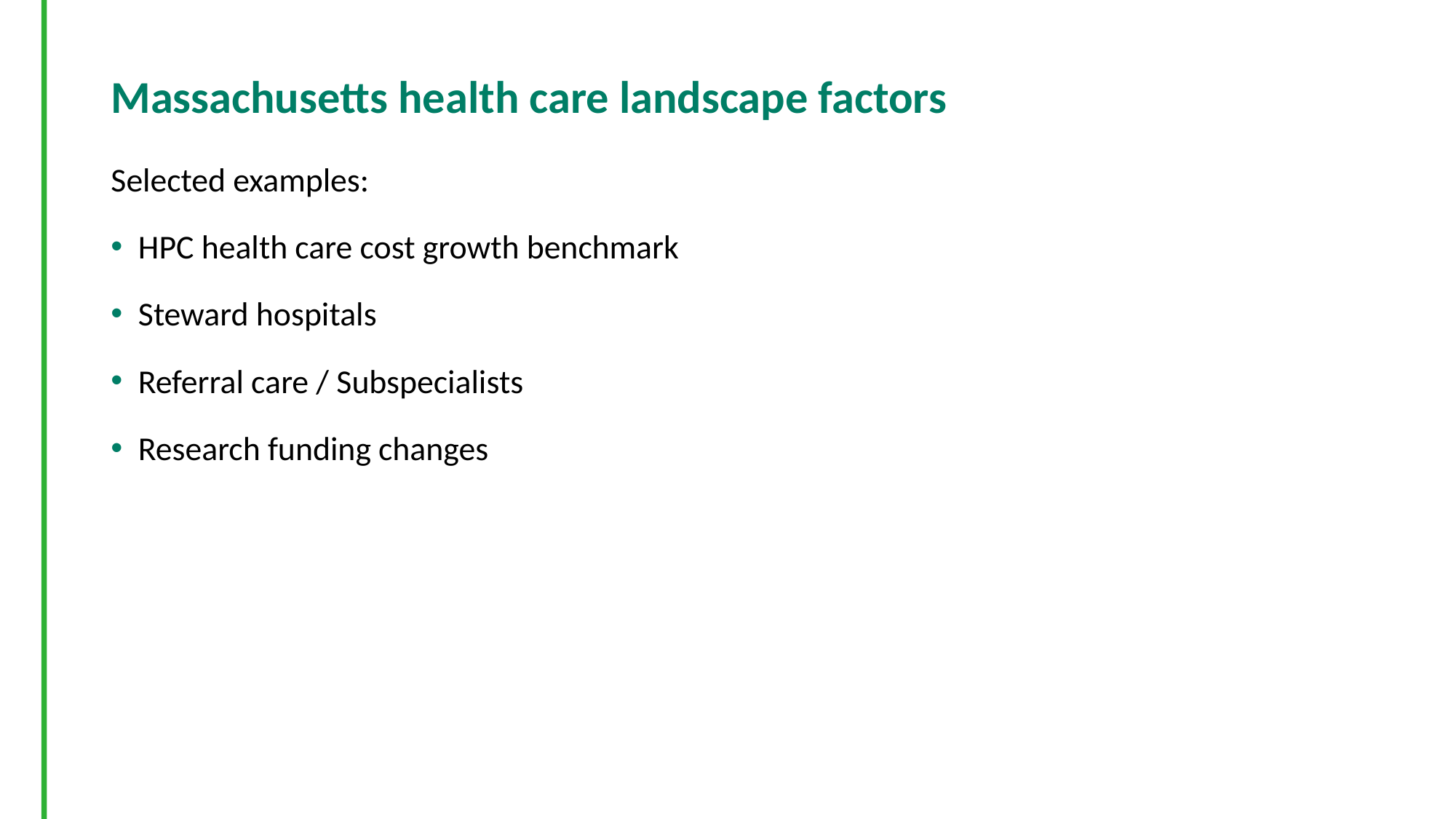

# Massachusetts health care landscape factors
Selected examples:
HPC health care cost growth benchmark
Steward hospitals
Referral care / Subspecialists
Research funding changes